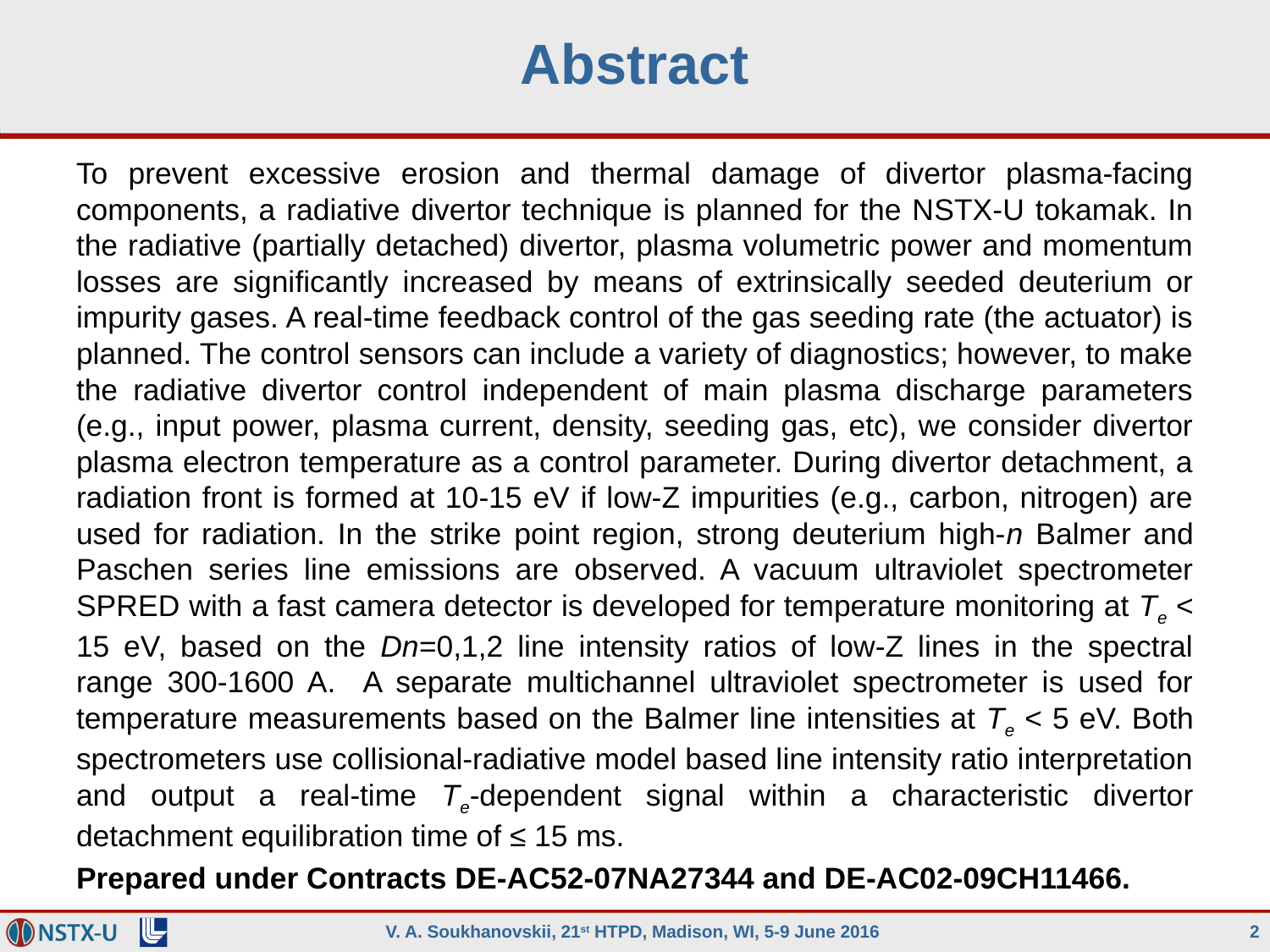

# Abstract
To prevent excessive erosion and thermal damage of divertor plasma-facing components, a radiative divertor technique is planned for the NSTX-U tokamak. In the radiative (partially detached) divertor, plasma volumetric power and momentum losses are significantly increased by means of extrinsically seeded deuterium or impurity gases. A real-time feedback control of the gas seeding rate (the actuator) is planned. The control sensors can include a variety of diagnostics; however, to make the radiative divertor control independent of main plasma discharge parameters (e.g., input power, plasma current, density, seeding gas, etc), we consider divertor plasma electron temperature as a control parameter. During divertor detachment, a radiation front is formed at 10-15 eV if low-Z impurities (e.g., carbon, nitrogen) are used for radiation. In the strike point region, strong deuterium high-n Balmer and Paschen series line emissions are observed. A vacuum ultraviolet spectrometer SPRED with a fast camera detector is developed for temperature monitoring at Te < 15 eV, based on the Dn=0,1,2 line intensity ratios of low-Z lines in the spectral range 300-1600 A.  A separate multichannel ultraviolet spectrometer is used for temperature measurements based on the Balmer line intensities at Te < 5 eV. Both spectrometers use collisional-radiative model based line intensity ratio interpretation and output a real-time Te-dependent signal within a characteristic divertor detachment equilibration time of ≤ 15 ms.
Prepared under Contracts DE-AC52-07NA27344 and DE-AC02-09CH11466.